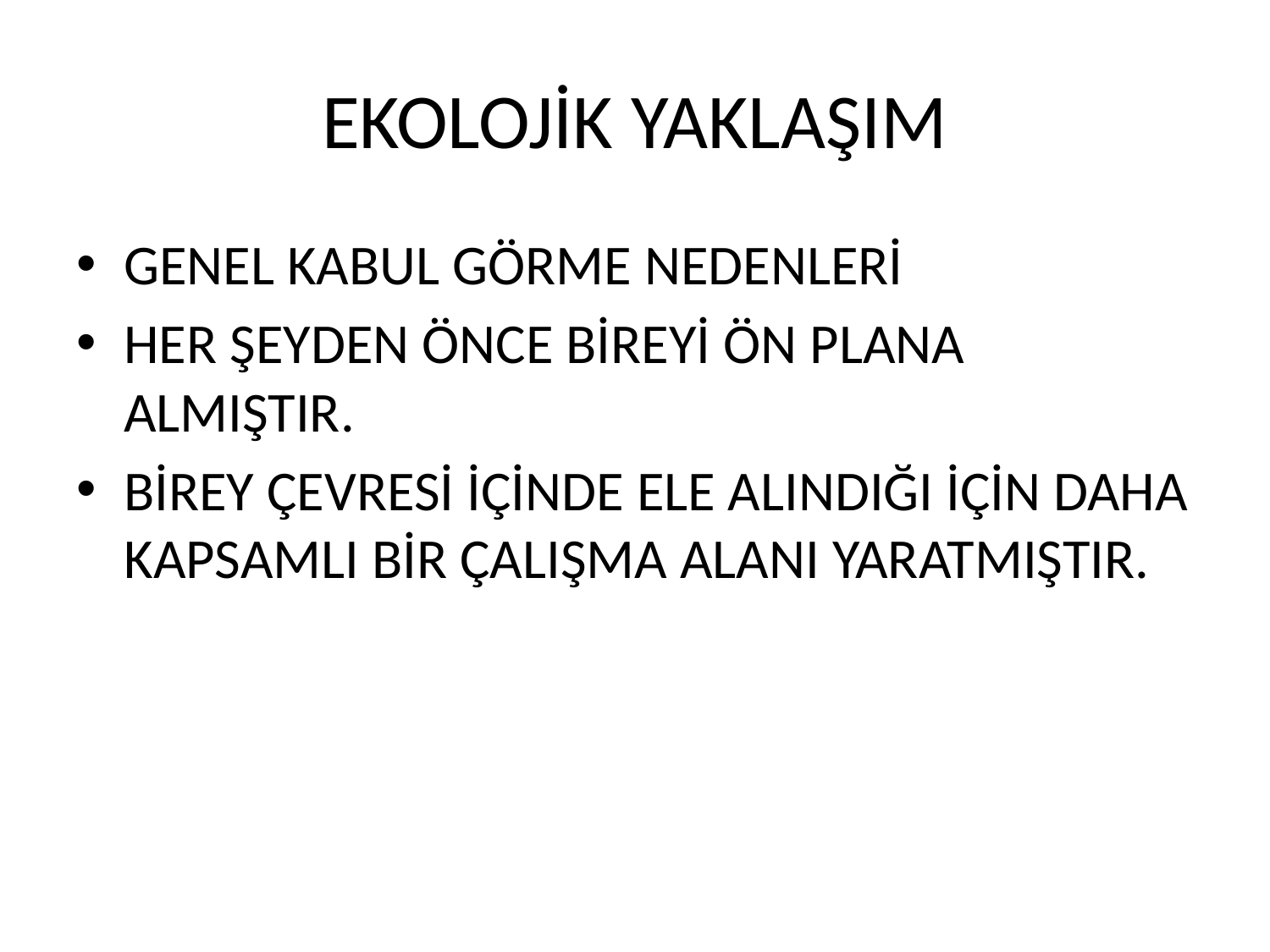

# EKOLOJİK YAKLAŞIM
GENEL KABUL GÖRME NEDENLERİ
HER ŞEYDEN ÖNCE BİREYİ ÖN PLANA ALMIŞTIR.
BİREY ÇEVRESİ İÇİNDE ELE ALINDIĞI İÇİN DAHA KAPSAMLI BİR ÇALIŞMA ALANI YARATMIŞTIR.